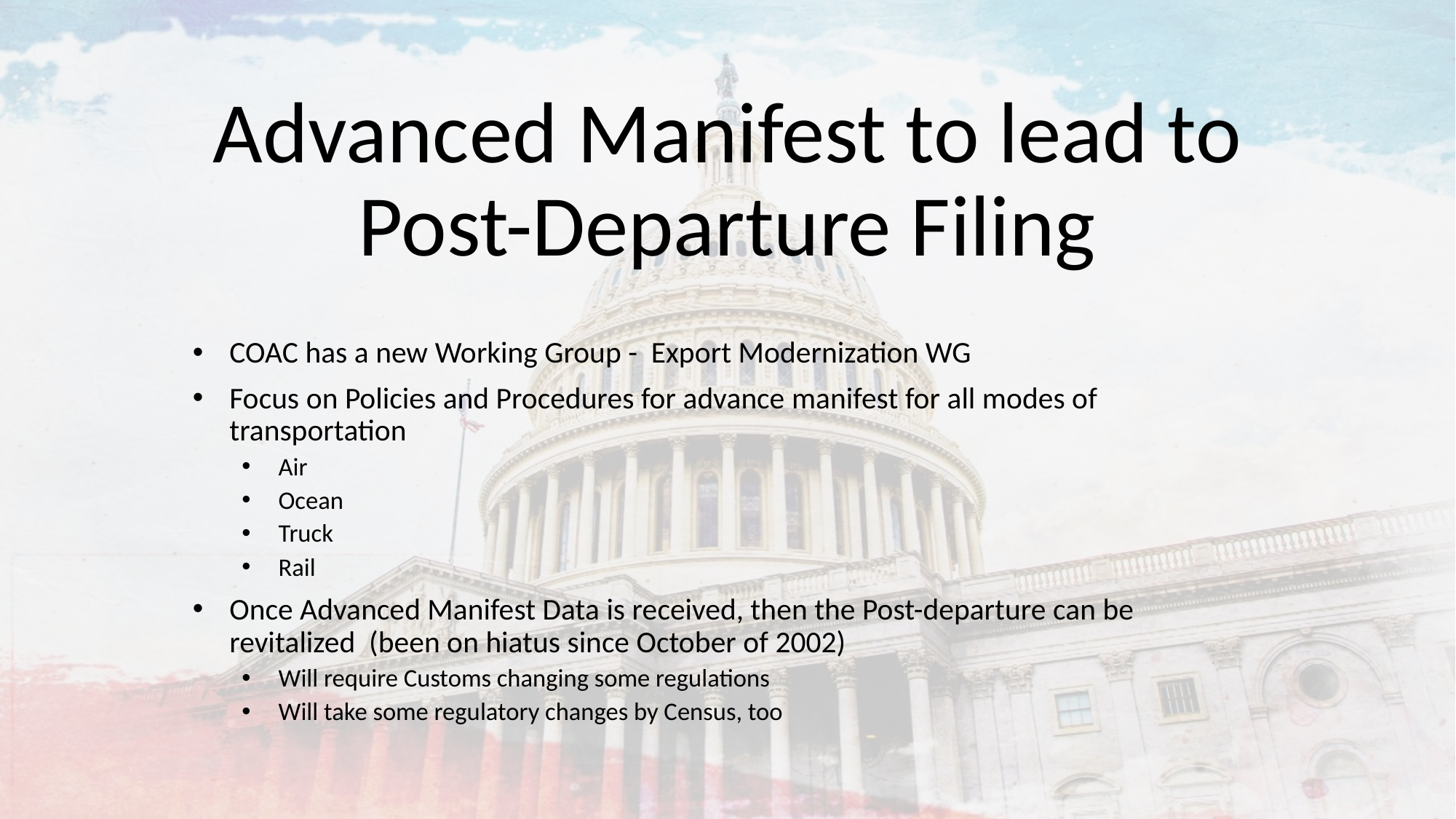

# Advanced Manifest to lead to Post-Departure Filing
COAC has a new Working Group -  Export Modernization WG
Focus on Policies and Procedures for advance manifest for all modes of transportation
Air
Ocean
Truck
Rail
Once Advanced Manifest Data is received, then the Post-departure can be revitalized  (been on hiatus since October of 2002)
Will require Customs changing some regulations
Will take some regulatory changes by Census, too